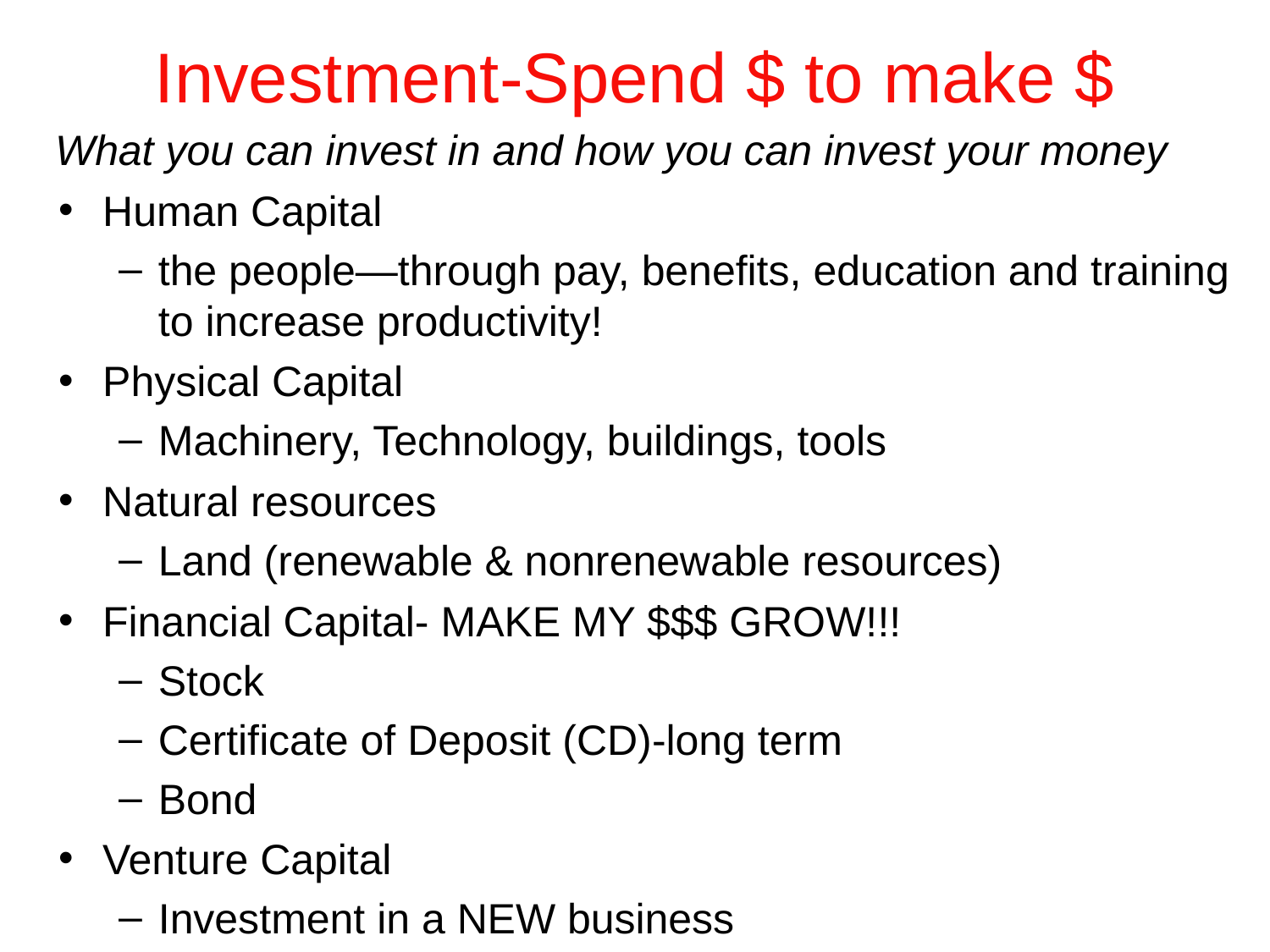

# Investment-Spend $ to make $
What you can invest in and how you can invest your money
Human Capital
the people—through pay, benefits, education and training to increase productivity!
Physical Capital
Machinery, Technology, buildings, tools
Natural resources
Land (renewable & nonrenewable resources)
Financial Capital- MAKE MY $$$ GROW!!!
Stock
Certificate of Deposit (CD)-long term
Bond
Venture Capital
Investment in a NEW business